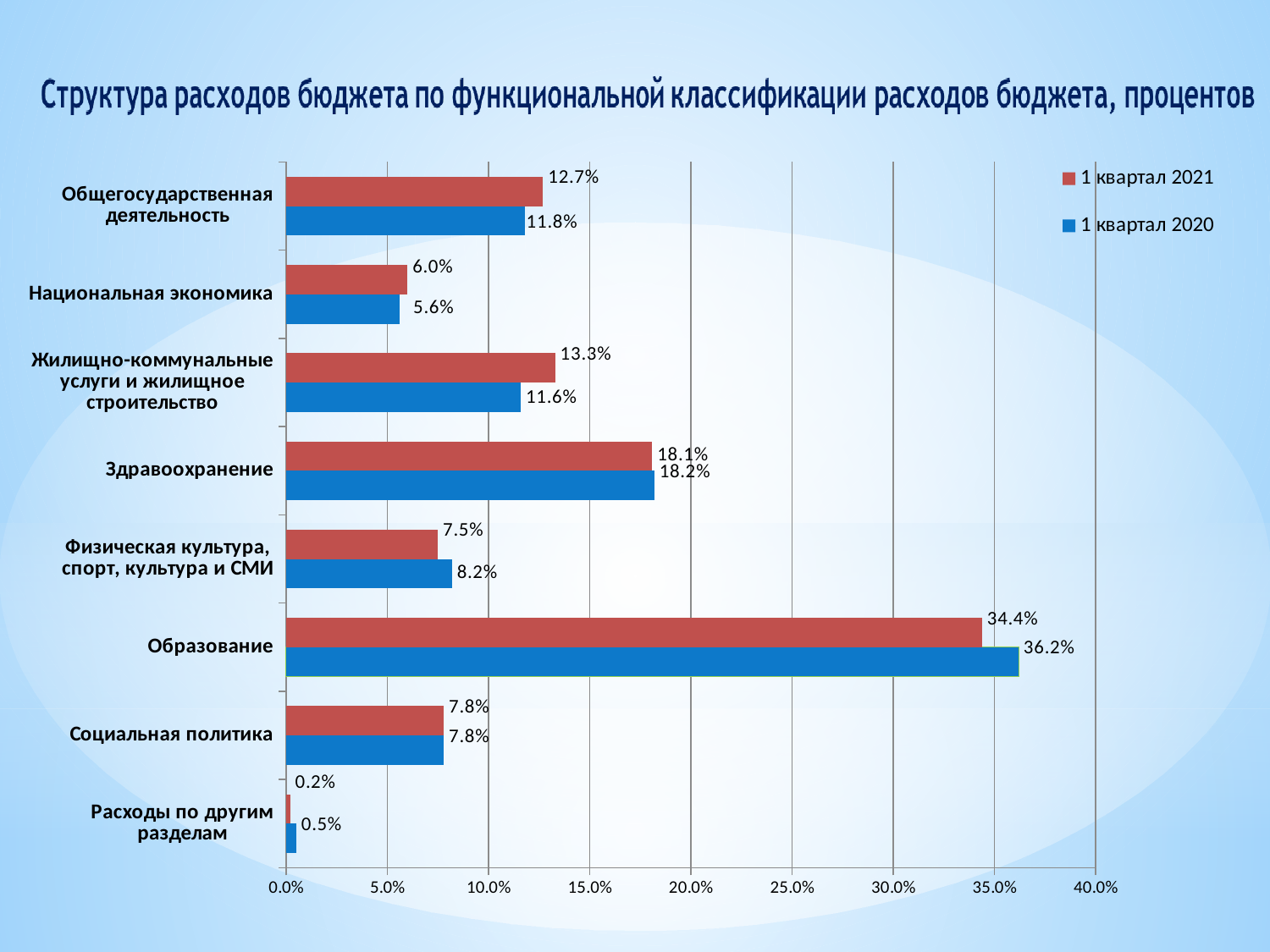

### Chart

| Category | 1 квартал 2020 | 1 квартал 2021 |
|---|---|---|
| Расходы по другим разделам | 0.005 | 0.002 |
| Социальная политика | 0.078 | 0.078 |
| Образование | 0.362 | 0.344 |
| Физическая культура, спорт, культура и СМИ | 0.082 | 0.075 |
| Здравоохранение | 0.182 | 0.181 |
| Жилищно-коммунальные услуги и жилищное строительство | 0.116 | 0.133 |
| Национальная экономика | 0.056 | 0.06 |
| Общегосударственная деятельность | 0.118 | 0.127 |